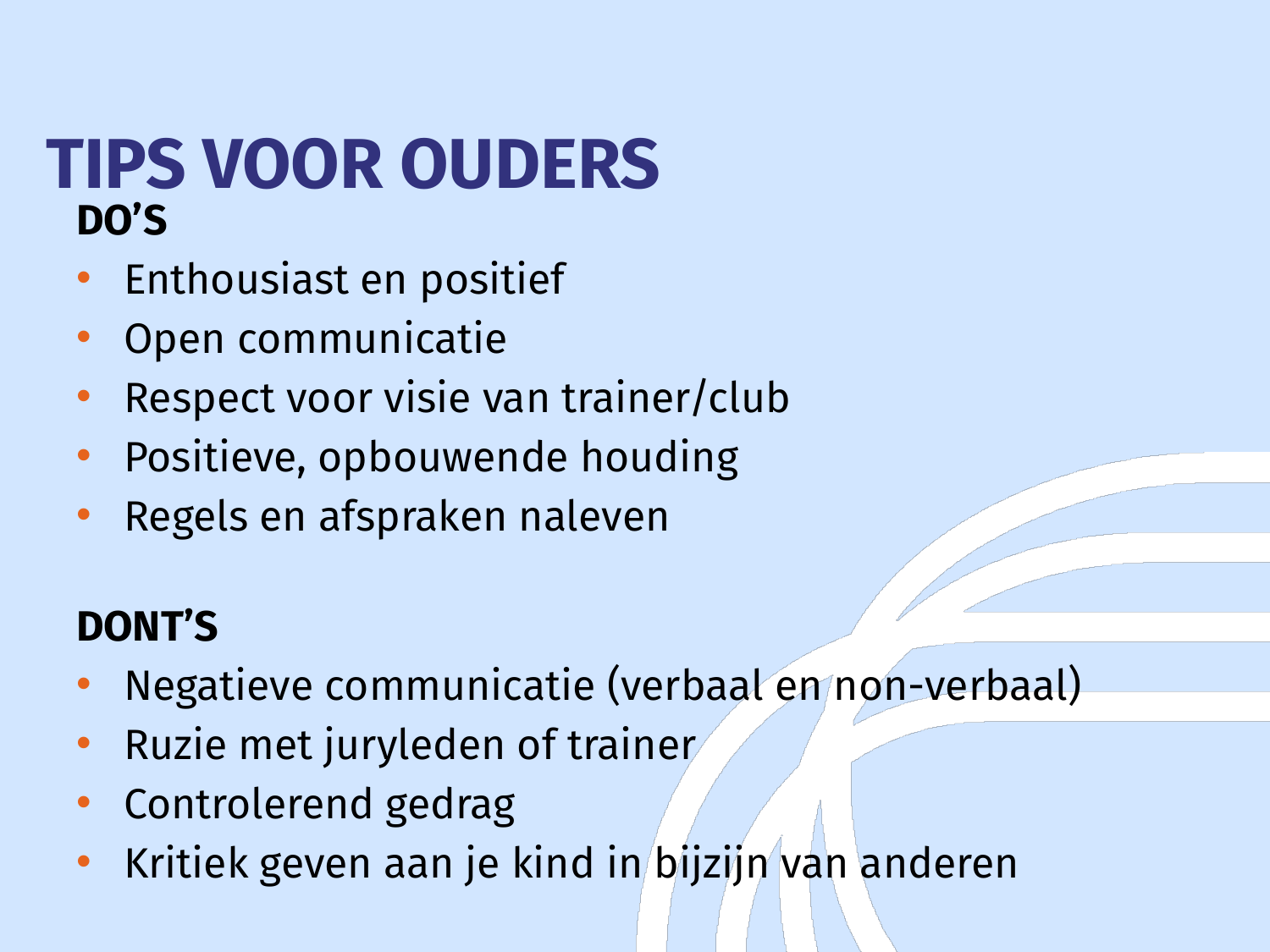

# TIPS VOOR OUDERS
DO’S
Enthousiast en positief
Open communicatie
Respect voor visie van trainer/club
Positieve, opbouwende houding
Regels en afspraken naleven
DONT’S
Negatieve communicatie (verbaal en non-verbaal)
Ruzie met juryleden of trainer
Controlerend gedrag
Kritiek geven aan je kind in bijzijn van anderen